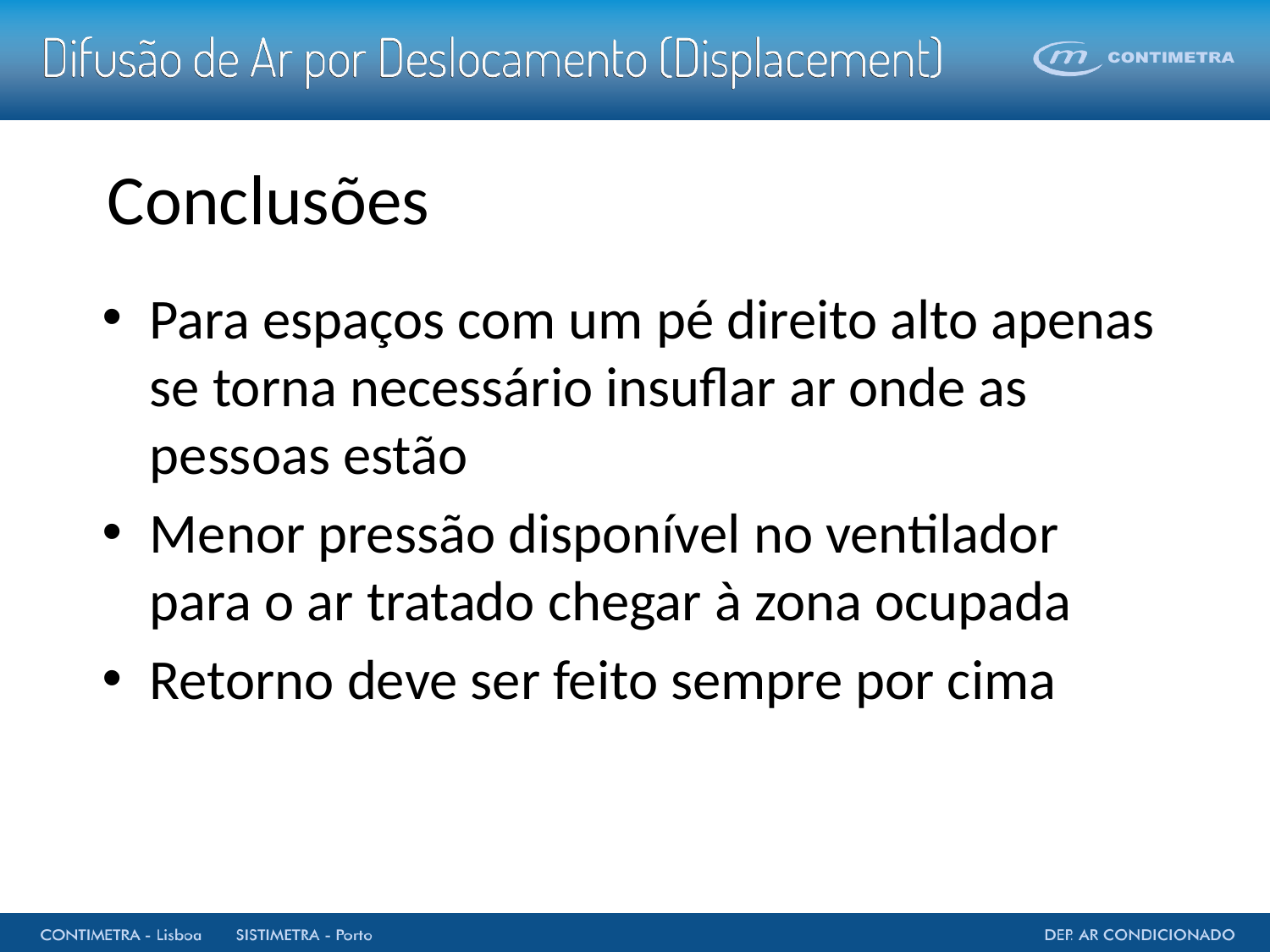

Conclusões
Para espaços com um pé direito alto apenas se torna necessário insuflar ar onde as pessoas estão
Menor pressão disponível no ventilador para o ar tratado chegar à zona ocupada
Retorno deve ser feito sempre por cima